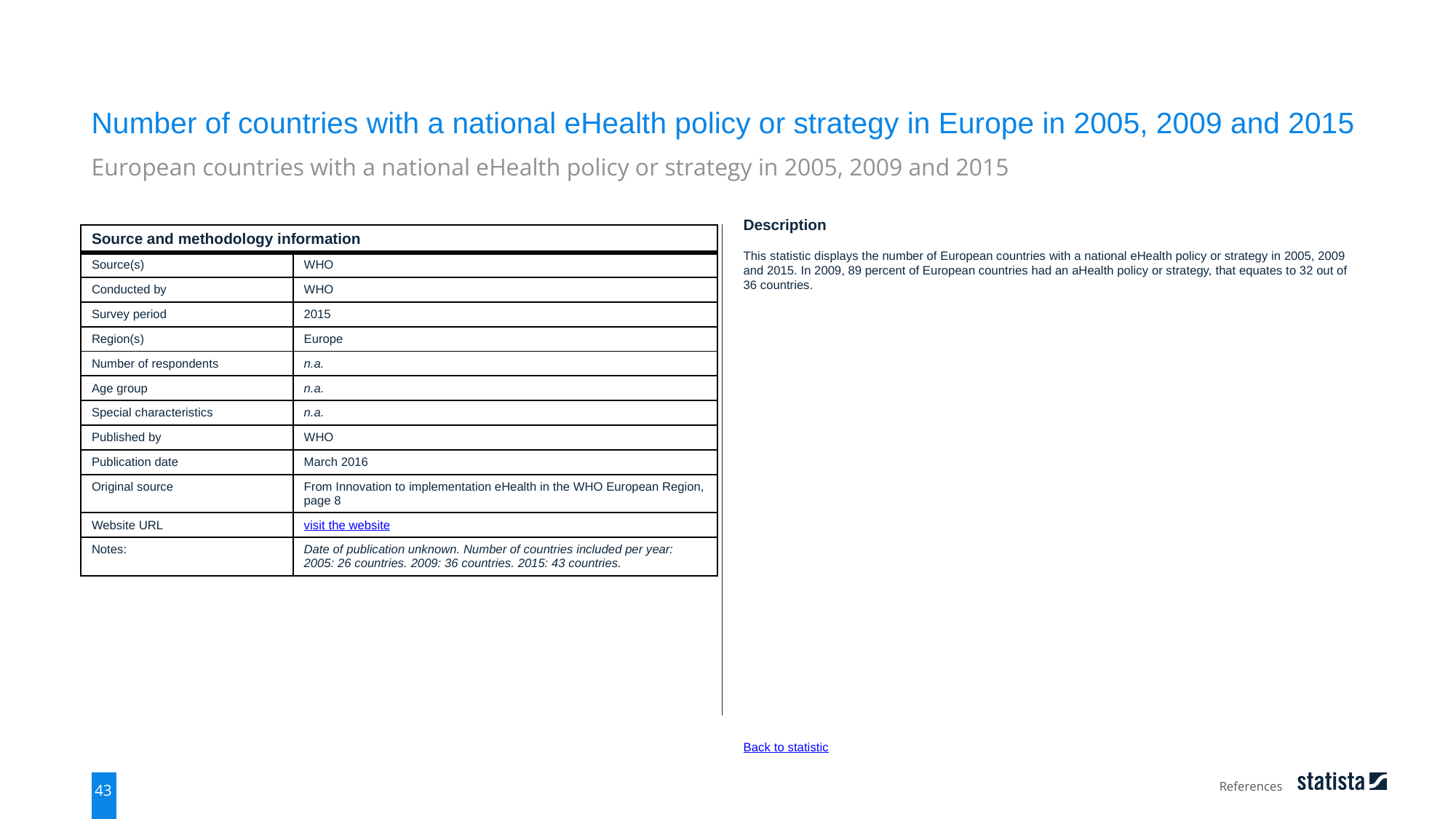

Number of countries with a national eHealth policy or strategy in Europe in 2005, 2009 and 2015
European countries with a national eHealth policy or strategy in 2005, 2009 and 2015
| Source and methodology information |  |
| --- | --- |
| Source(s) | WHO |
| Conducted by | WHO |
| Survey period | 2015 |
| Region(s) | Europe |
| Number of respondents | n.a. |
| Age group | n.a. |
| Special characteristics | n.a. |
| Published by | WHO |
| Publication date | March 2016 |
| Original source | From Innovation to implementation eHealth in the WHO European Region, page 8 |
| Website URL | visit the website |
| Notes: | Date of publication unknown. Number of countries included per year: 2005: 26 countries. 2009: 36 countries. 2015: 43 countries. |

Description

This statistic displays the number of European countries with a national eHealth policy or strategy in 2005, 2009 and 2015. In 2009, 89 percent of European countries had an aHealth policy or strategy, that equates to 32 out of 36 countries.
Back to statistic
References

43